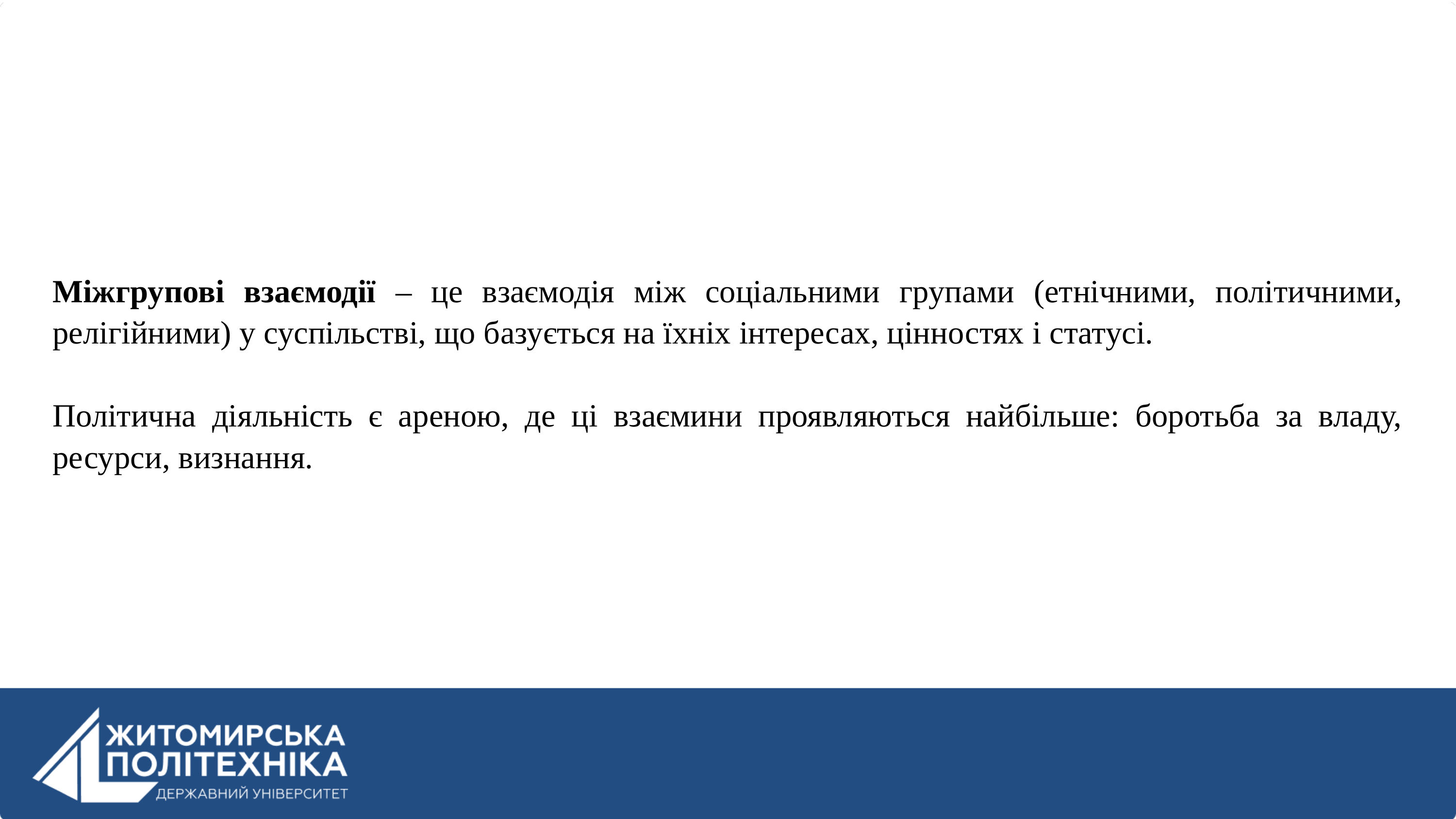

Міжгрупові взаємодії – це взаємодія між соціальними групами (етнічними, політичними, релігійними) у суспільстві, що базується на їхніх інтересах, цінностях і статусі.

Політична діяльність є ареною, де ці взаємини проявляються найбільше: боротьба за владу, ресурси, визнання.